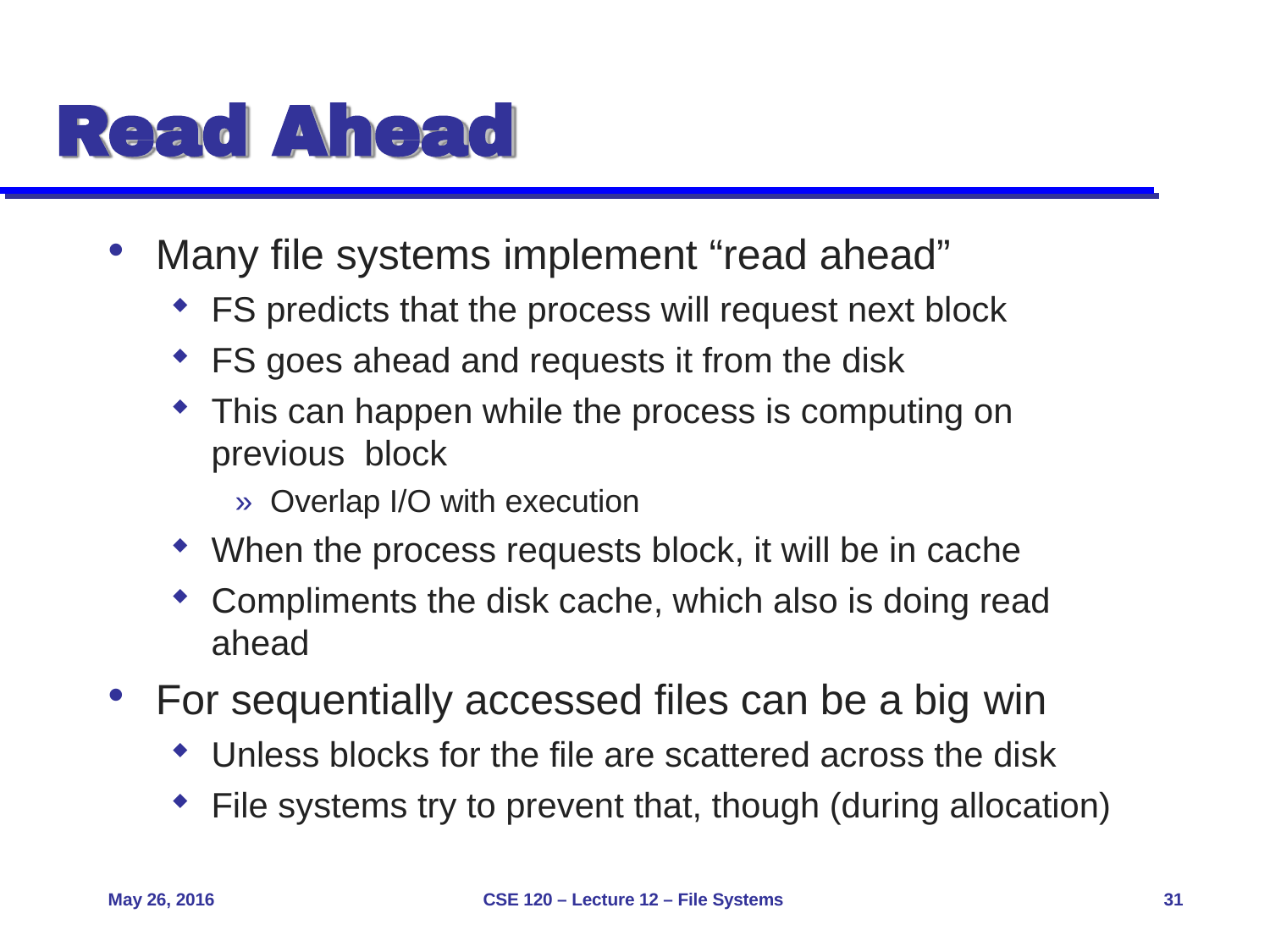

# Read Ahead
Many file systems implement “read ahead”
FS predicts that the process will request next block
FS goes ahead and requests it from the disk
This can happen while the process is computing on previous  block
»  Overlap I/O with execution
When the process requests block, it will be in cache
Compliments the disk cache, which also is doing read ahead
For sequentially accessed files can be a big win
Unless blocks for the file are scattered across the disk
File systems try to prevent that, though (during allocation)
May 26, 2016
CSE 120 – Lecture 12 – File Systems
31